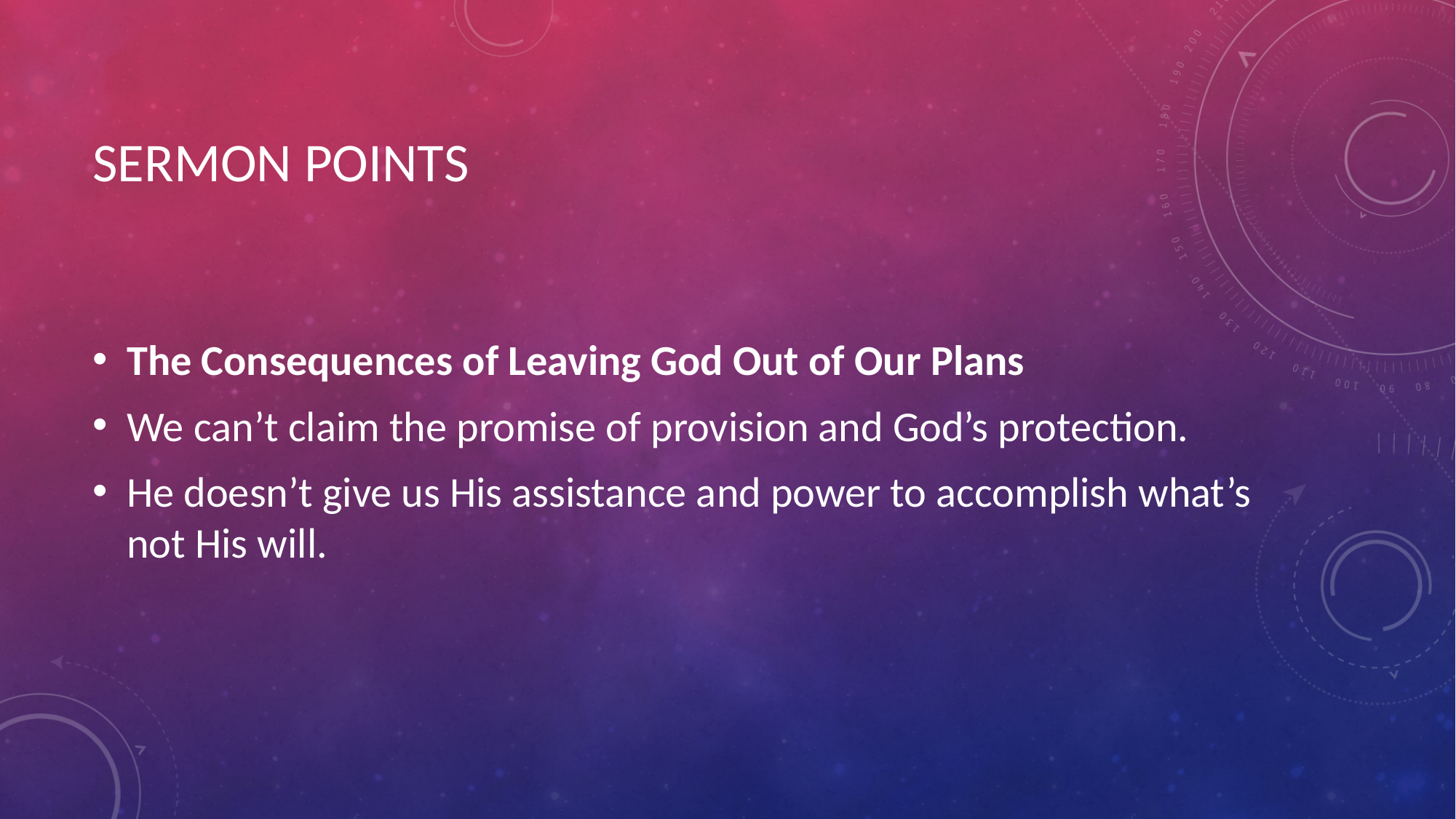

# SERMON POINTS
The Consequences of Leaving God Out of Our Plans
We can’t claim the promise of provision and God’s protection.
He doesn’t give us His assistance and power to accomplish what’s not His will.